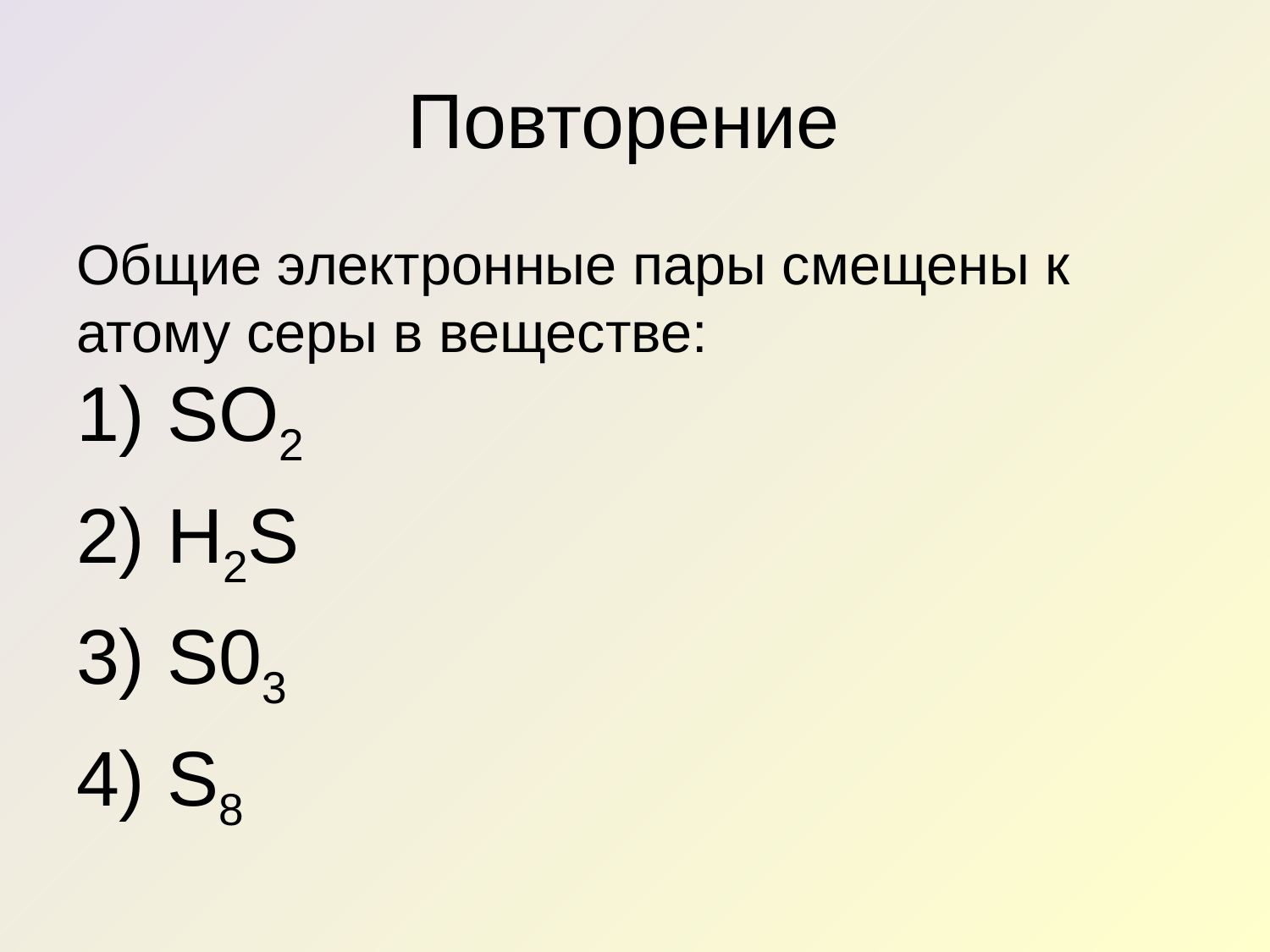

# Повторение
Общие электронные пары смещены к атому серы в веществе:
1) SO2
2) H2S
3) S03
4) S8